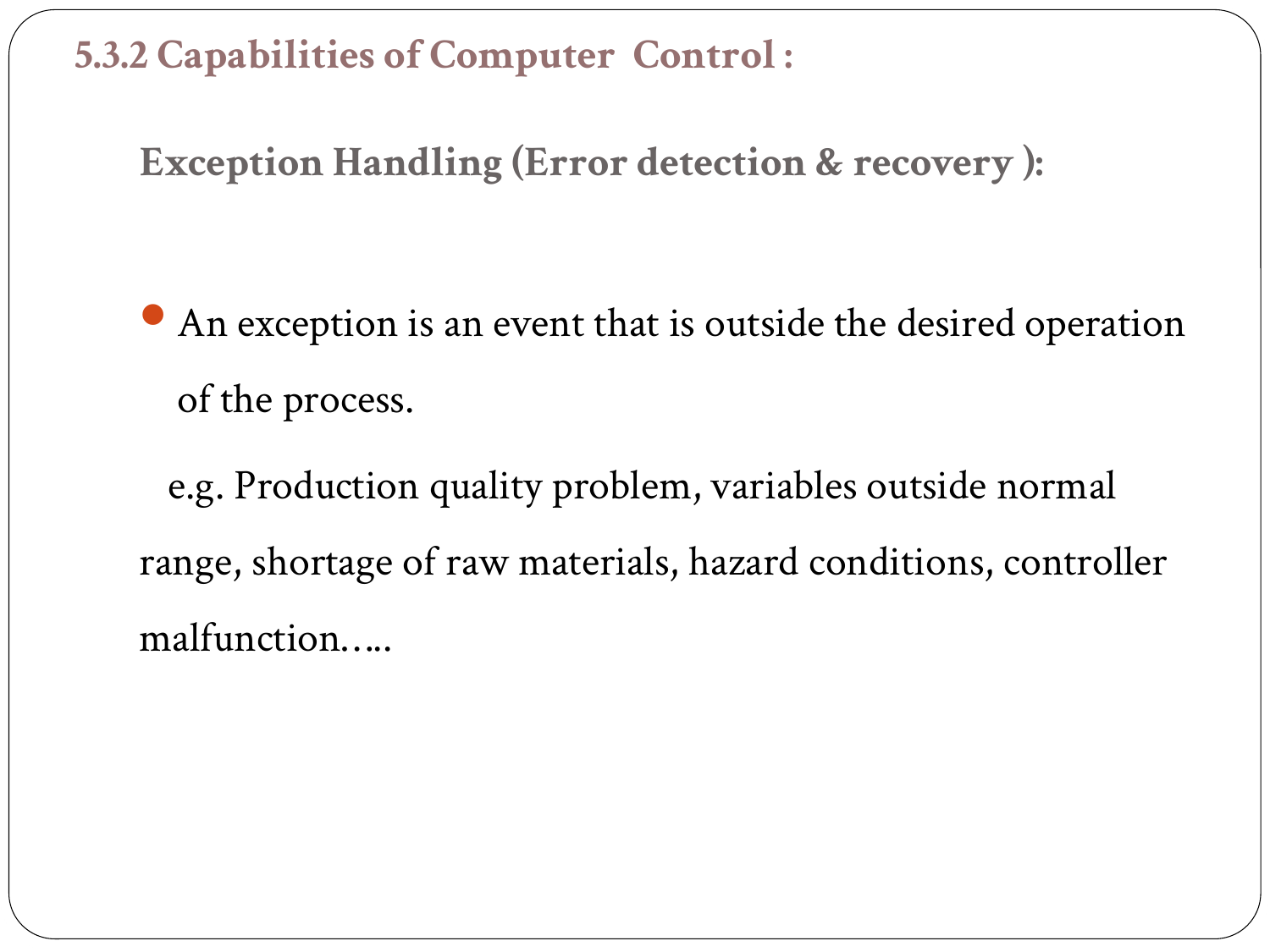

5.3.2 Capabilities of Computer  Control :
# Exception Handling (Error detection & recovery ):

An exception is an event that is outside the desired operation of the process.
   e.g. Production quality problem, variables outside normal range, shortage of raw materials, hazard conditions, controller malfunction…..